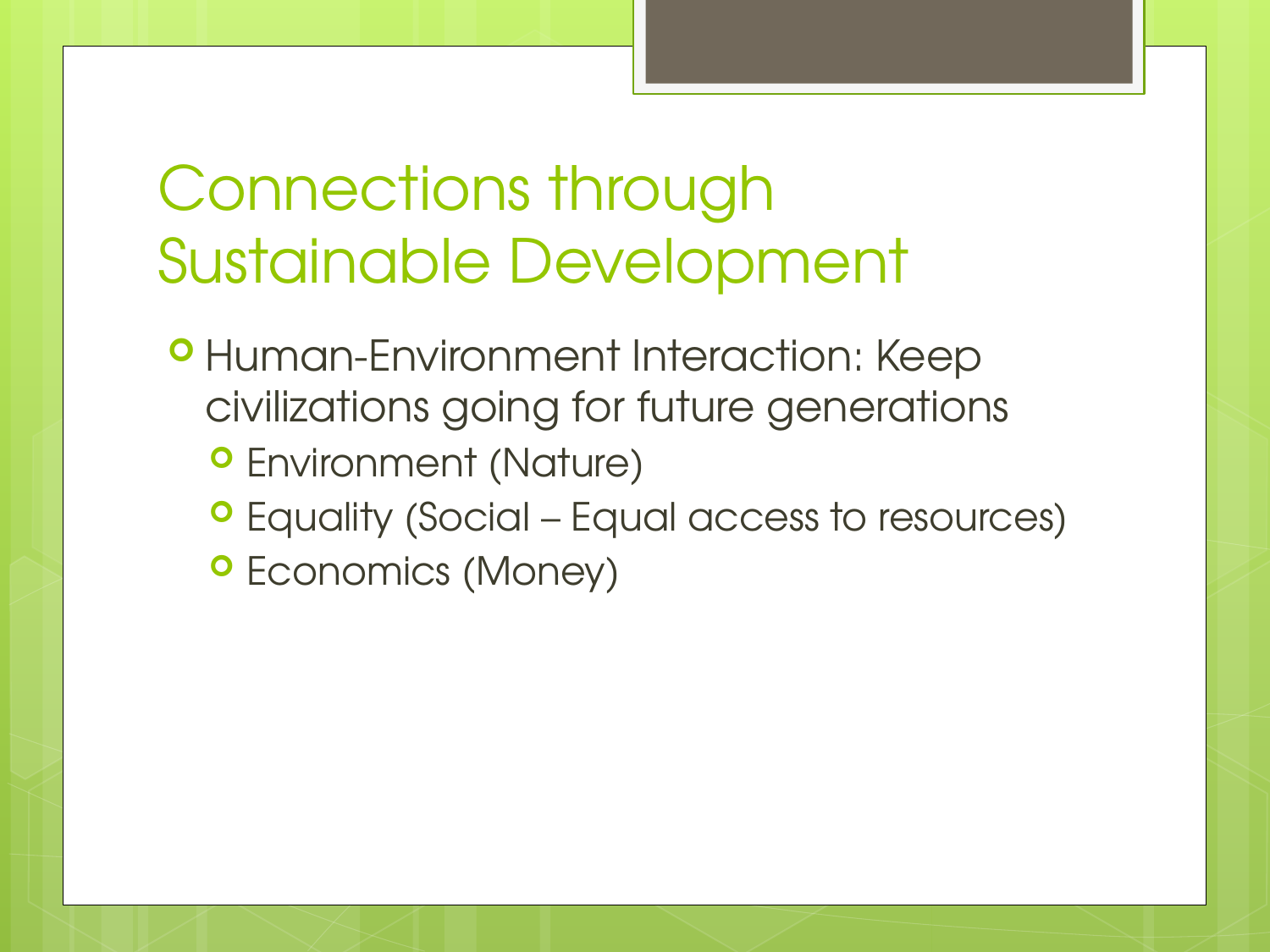

# Connections through Sustainable Development
Human-Environment Interaction: Keep civilizations going for future generations
Environment (Nature)
Equality (Social – Equal access to resources)
Economics (Money)